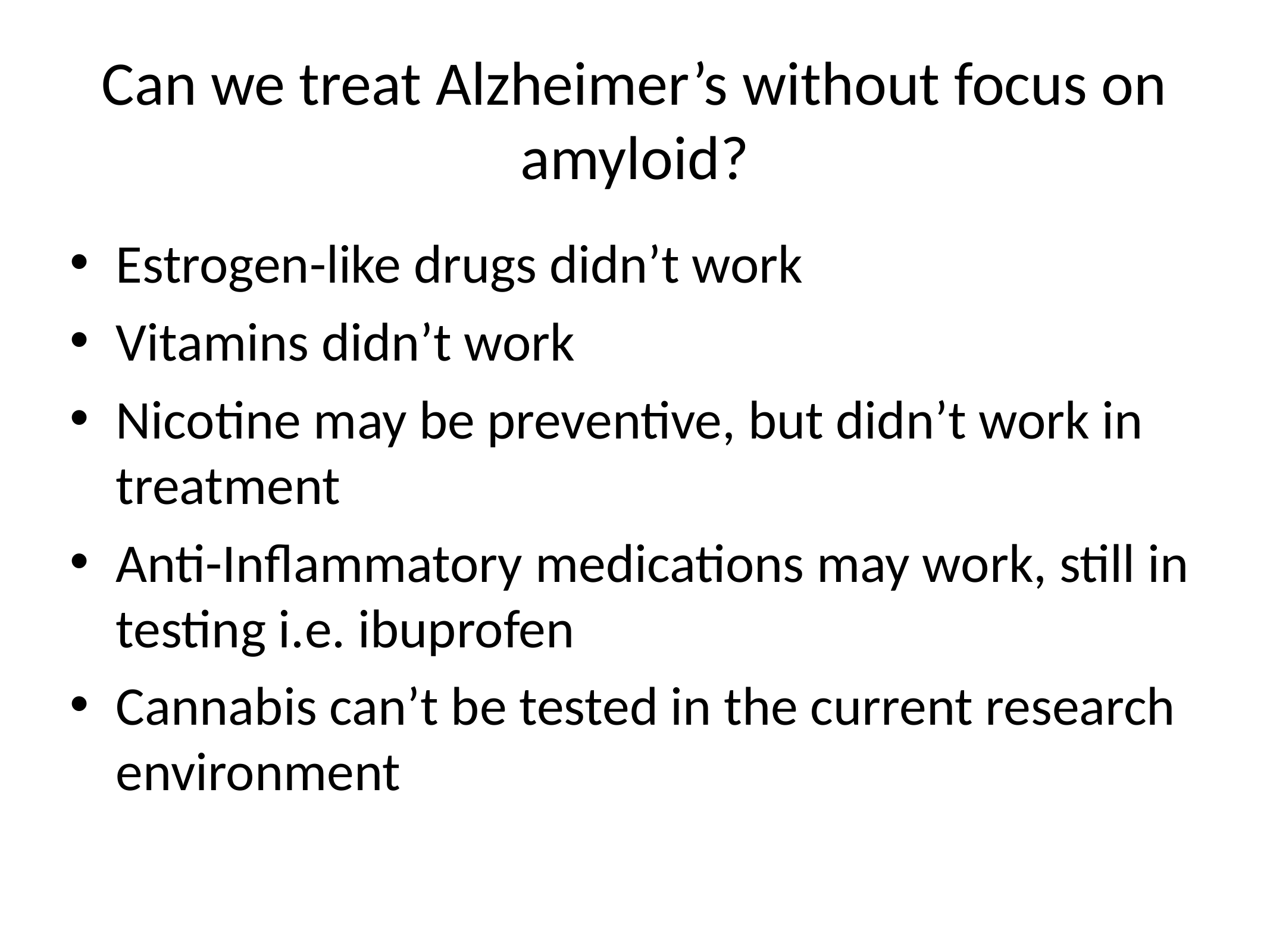

# Can we treat Alzheimer’s without focus on amyloid?
Estrogen-like drugs didn’t work
Vitamins didn’t work
Nicotine may be preventive, but didn’t work in treatment
Anti-Inflammatory medications may work, still in testing i.e. ibuprofen
Cannabis can’t be tested in the current research environment